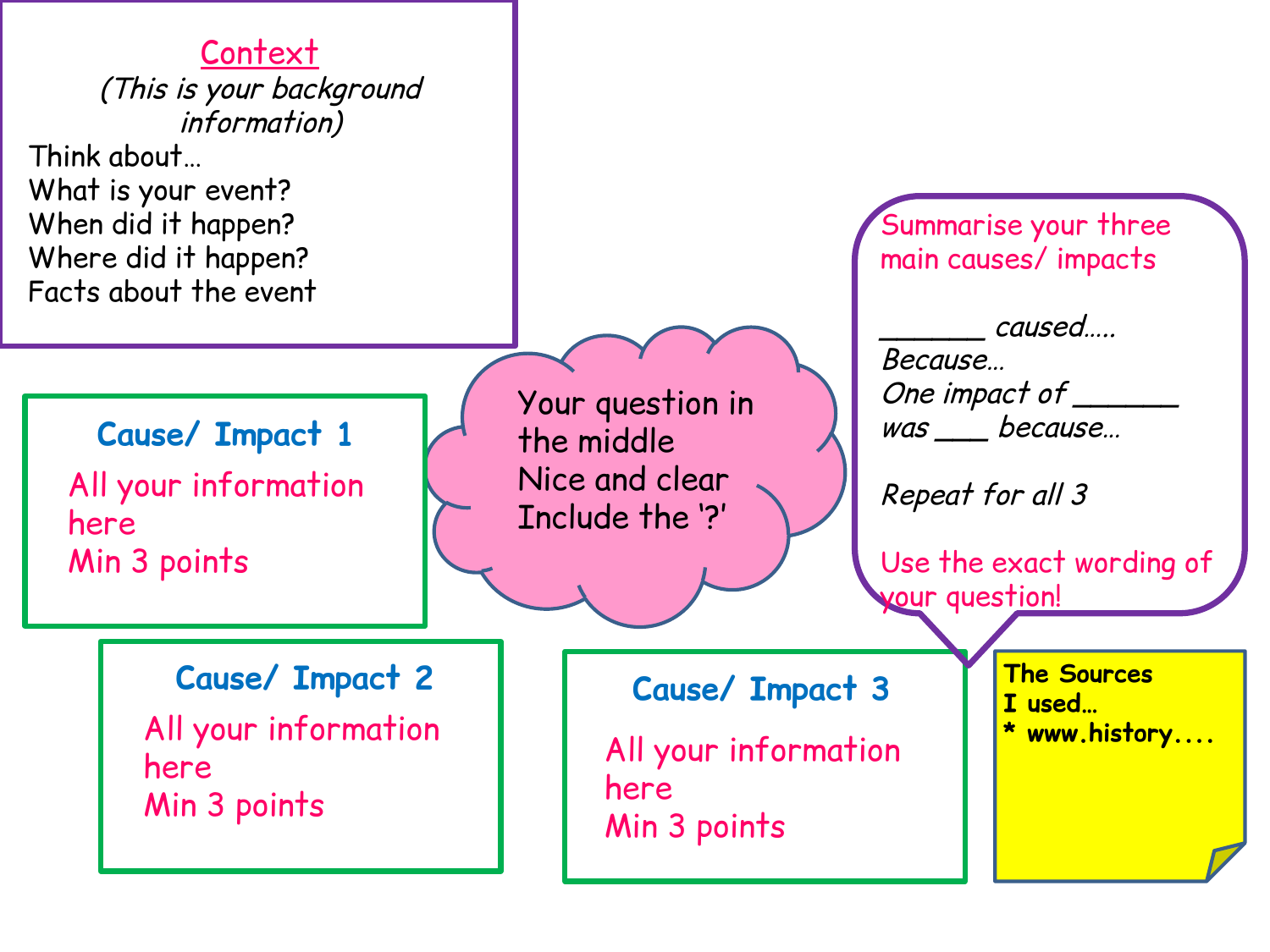

Context
(This is your background information)
Think about…
What is your event?
When did it happen?
Where did it happen?
Facts about the event

Summarise your three main causes/ impacts

______ caused….. Because…
One impact of ______ was ___ because…

Repeat for all 3

Use the exact wording of your question!

Your question in the middle
Nice and clear
Include the ‘?’

Cause/ Impact 1
All your information here
Min 3 points

Cause/ Impact 2

The Sources
I used…
* www.history....
Cause/ Impact 3
All your information here
Min 3 points
All your information here
Min 3 points